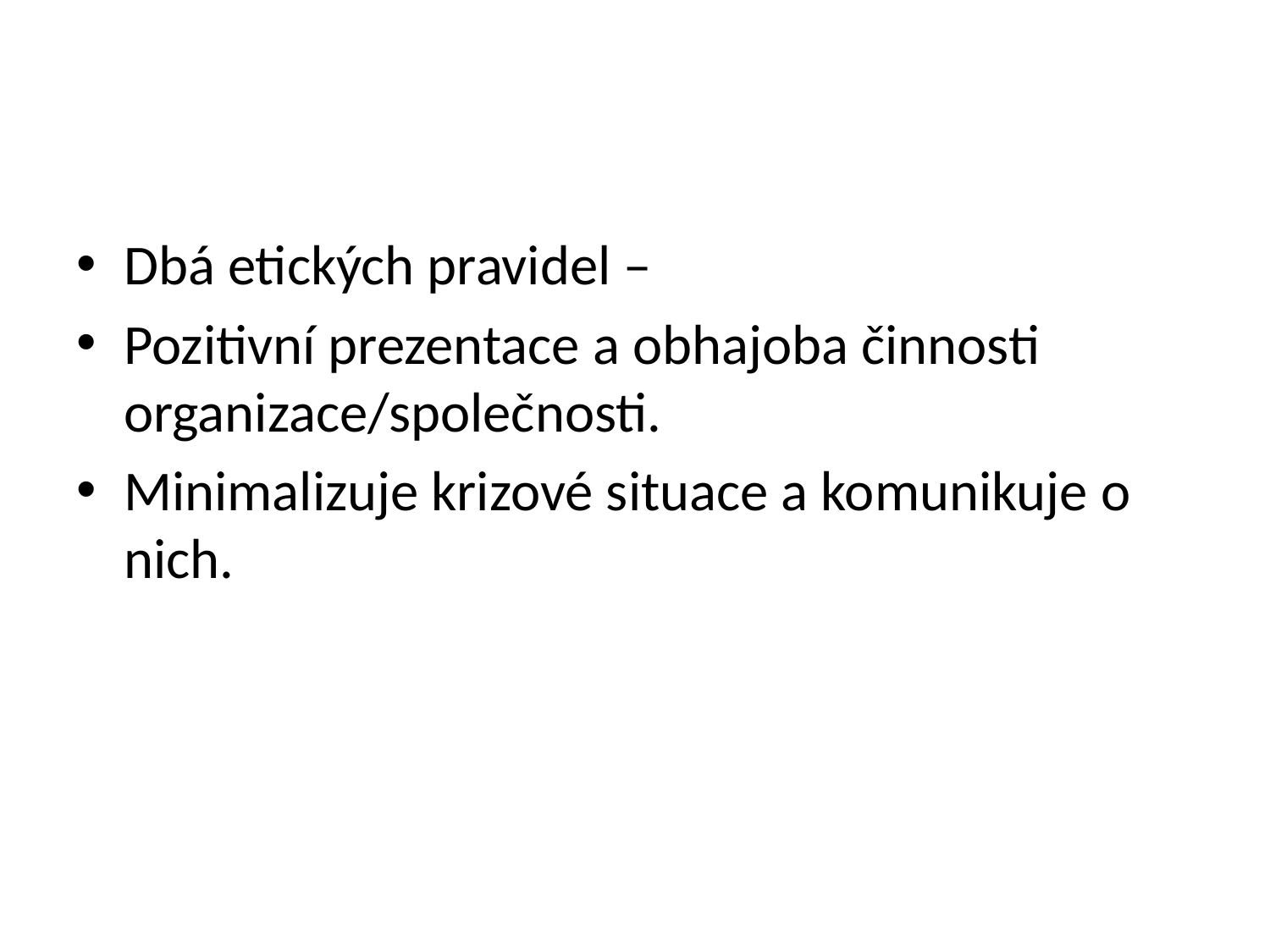

#
Dbá etických pravidel –
Pozitivní prezentace a obhajoba činnosti organizace/společnosti.
Minimalizuje krizové situace a komunikuje o nich.